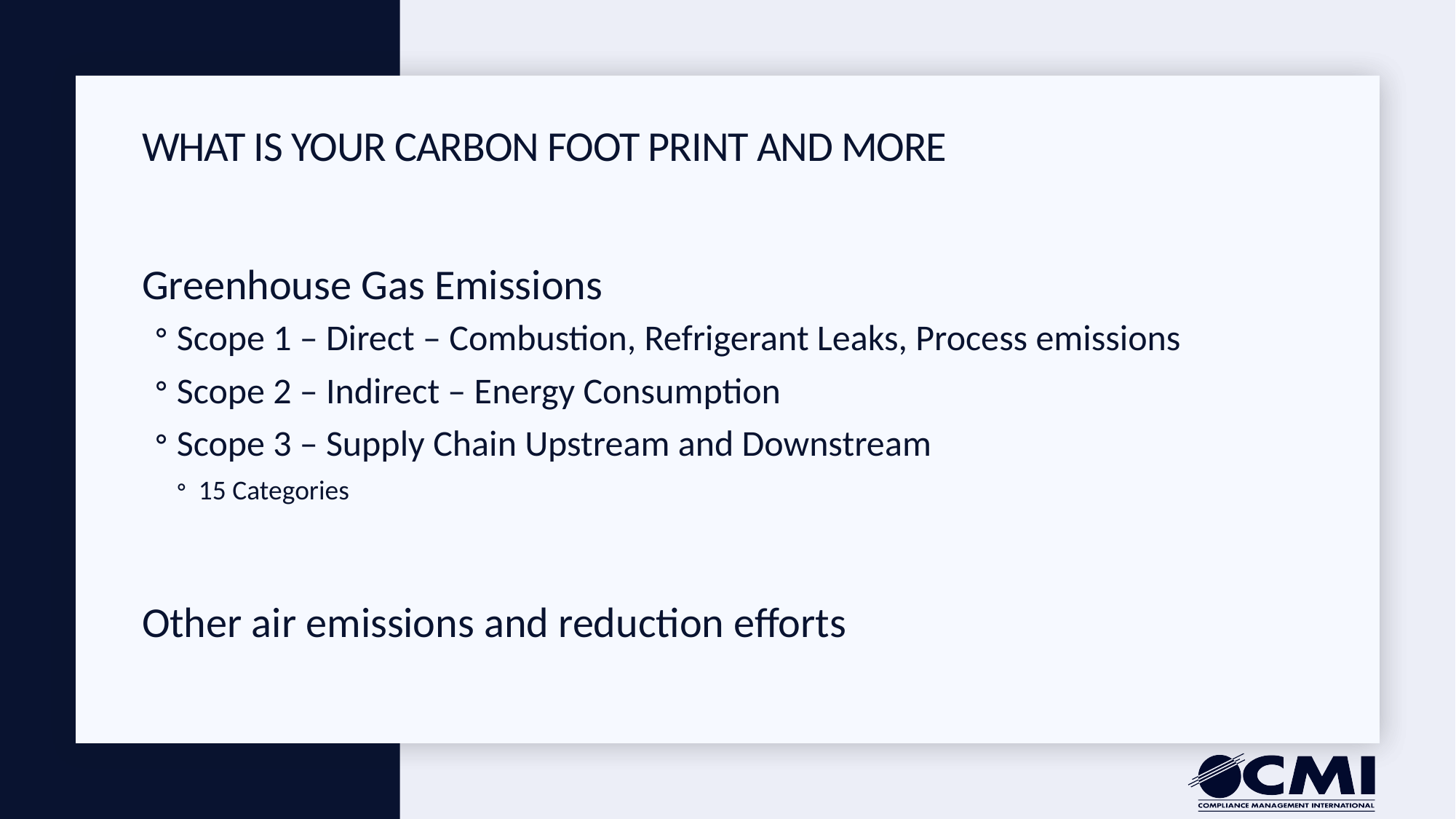

# What is your Carbon Foot Print and more
Greenhouse Gas Emissions
Scope 1 – Direct – Combustion, Refrigerant Leaks, Process emissions
Scope 2 – Indirect – Energy Consumption
Scope 3 – Supply Chain Upstream and Downstream
15 Categories

Other air emissions and reduction efforts